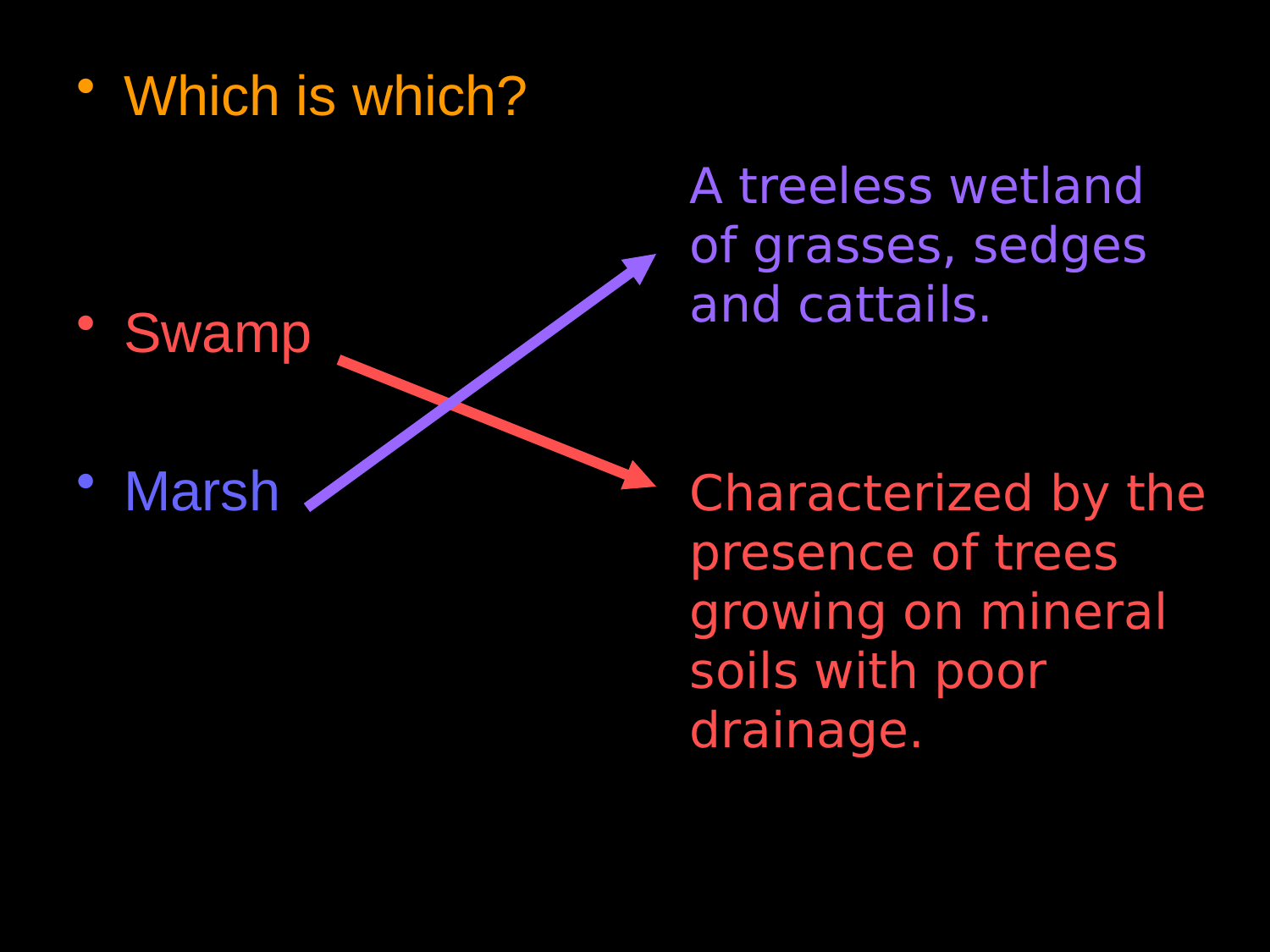

Which is which?

Swamp

Marsh
A treeless wetland of grasses, sedges and cattails.

Characterized by the presence of trees growing on mineral soils with poor drainage.